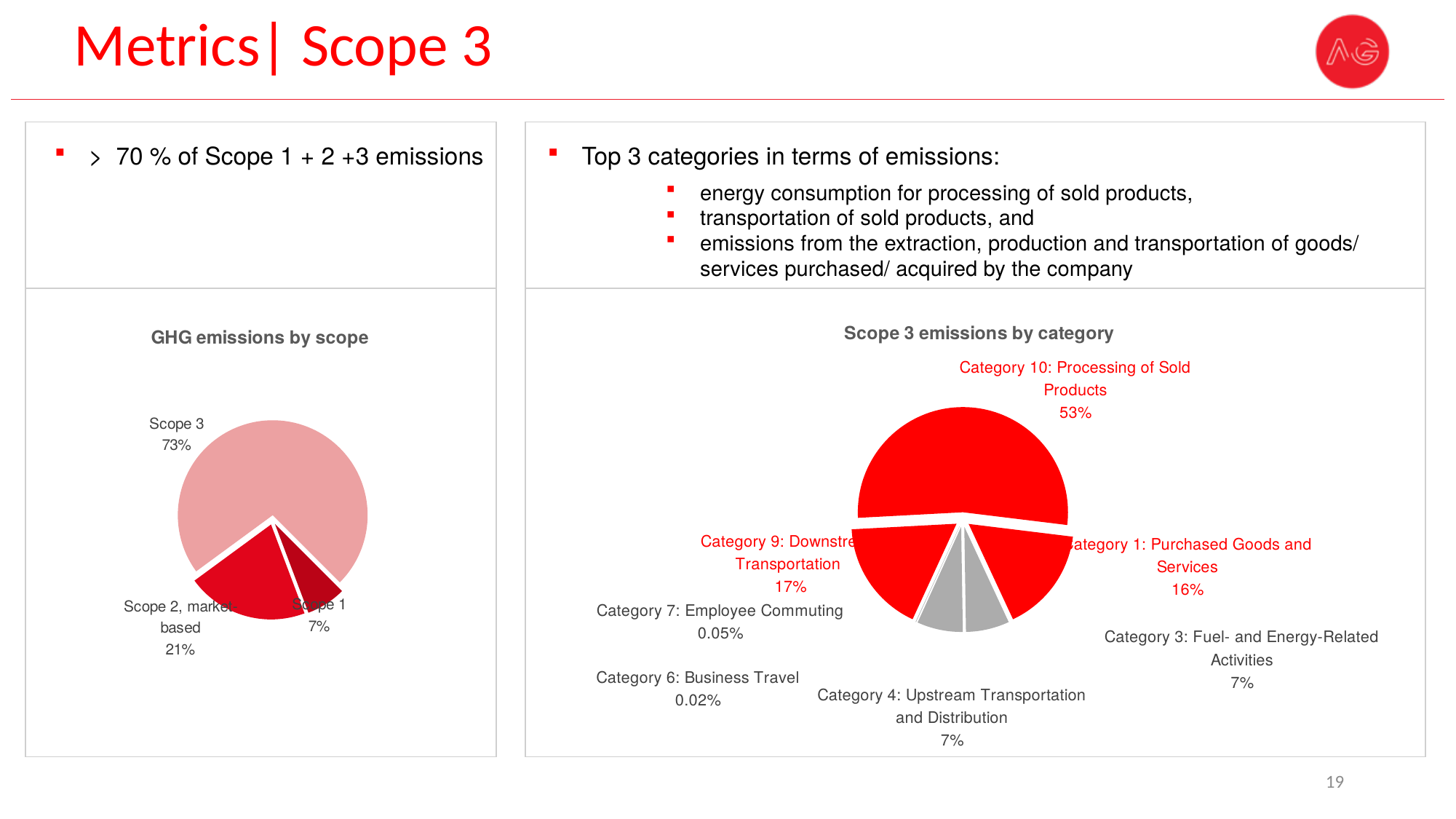

# Metrics| Scope 3
|  |  |  |
| --- | --- | --- |
|  |  |  |
>  70 % of Scope 1 + 2 +3 emissions
Top 3 categories in terms of emissions:
energy consumption for processing of sold products,
transportation of sold products, and
emissions from the extraction, production and transportation of goods/ services purchased/ acquired by the company

### Chart:

| Category | 2022 |
|---|---|
| Category 1: Purchased Goods and Services | 123989.0565559482 |
| Category 2: Capital Goods | None |
| Category 3: Fuel- and Energy-Related Activities | 51491.927580282194 |
| Category 4: Upstream Transportation and Distribution | 54266.29499479873 |
| Category 5: Waste Generated in Operations | None |
| Category 6: Business Travel | 184.57902147873557 |
| Category 7: Employee Commuting | 351.2073048 |
| Category 8: Upstream Leased Assets | None |
| Category 9: Downstream Transportation  | 132995.75168470398 |
| Category 10: Processing of Sold Products | 406278.9937817955 |
| Category 11: Use of Sold Products | None |
| Category 12: End-of-Life Treatment of Sold Products | None |
| Category 13: Downstream Leased Assets | None |
| Category 14: Franchises | None |
| Category 15: Investments | None |

### Chart:

| Category | 2022 |
|---|---|
| Scope 1 | 71625.663066 |
| Scope 2, market-based | 219228.1318462829 |
| Scope 3 | 769557.8109238073 |
19